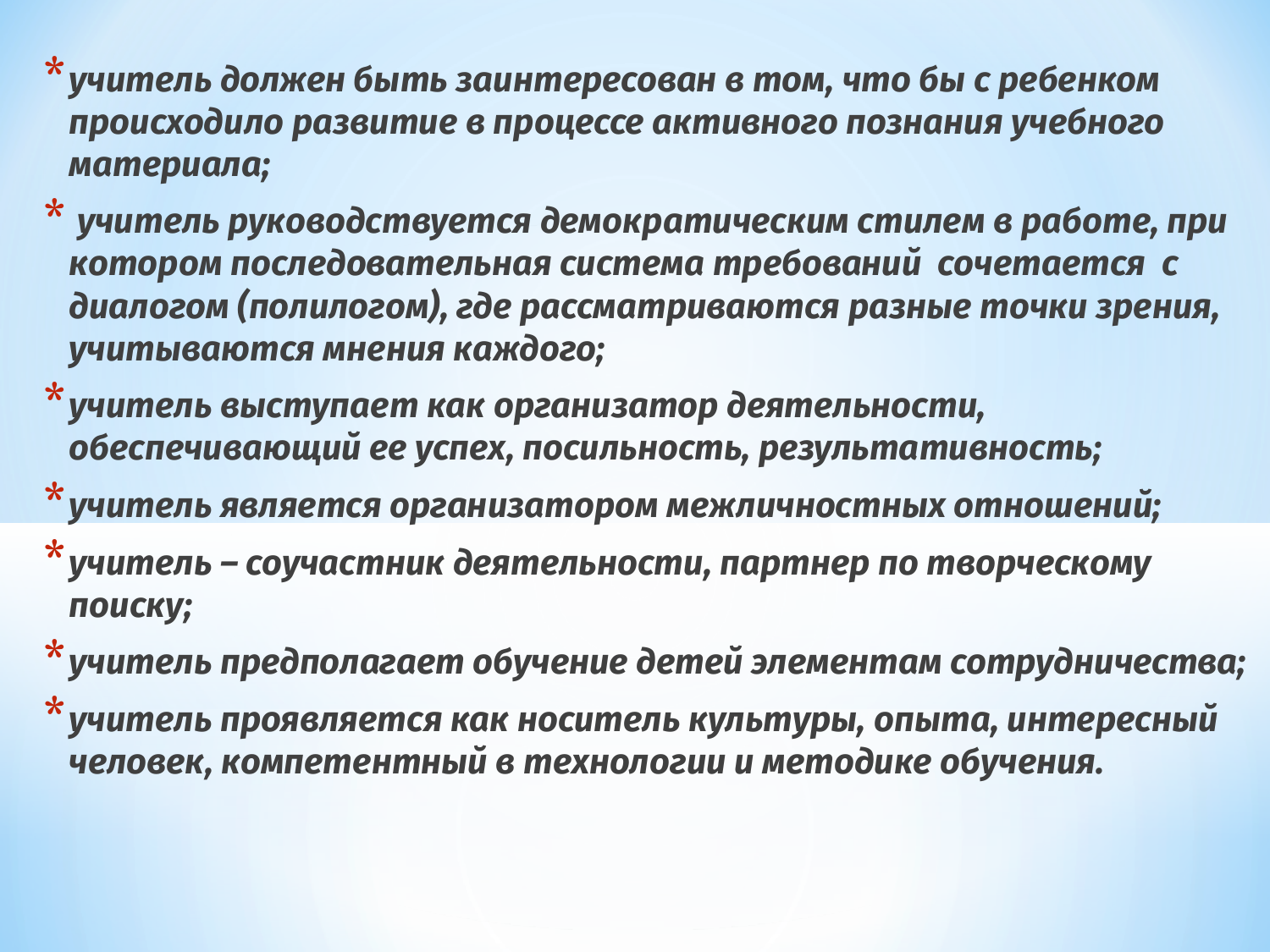

учитель должен быть заинтересован в том, что бы с ребенком происходило развитие в процессе активного познания учебного материала;
 учитель руководствуется демократическим стилем в работе, при котором последовательная система требований  сочетается  с диалогом (полилогом), где рассматриваются разные точки зрения, учитываются мнения каждого;
учитель выступает как организатор деятельности, обеспечивающий ее успех, посильность, результативность;
учитель является организатором межличностных отношений;
учитель – соучастник деятельности, партнер по творческому поиску;
учитель предполагает обучение детей элементам сотрудничества;
учитель проявляется как носитель культуры, опыта, интересный человек, компетентный в технологии и методике обучения.